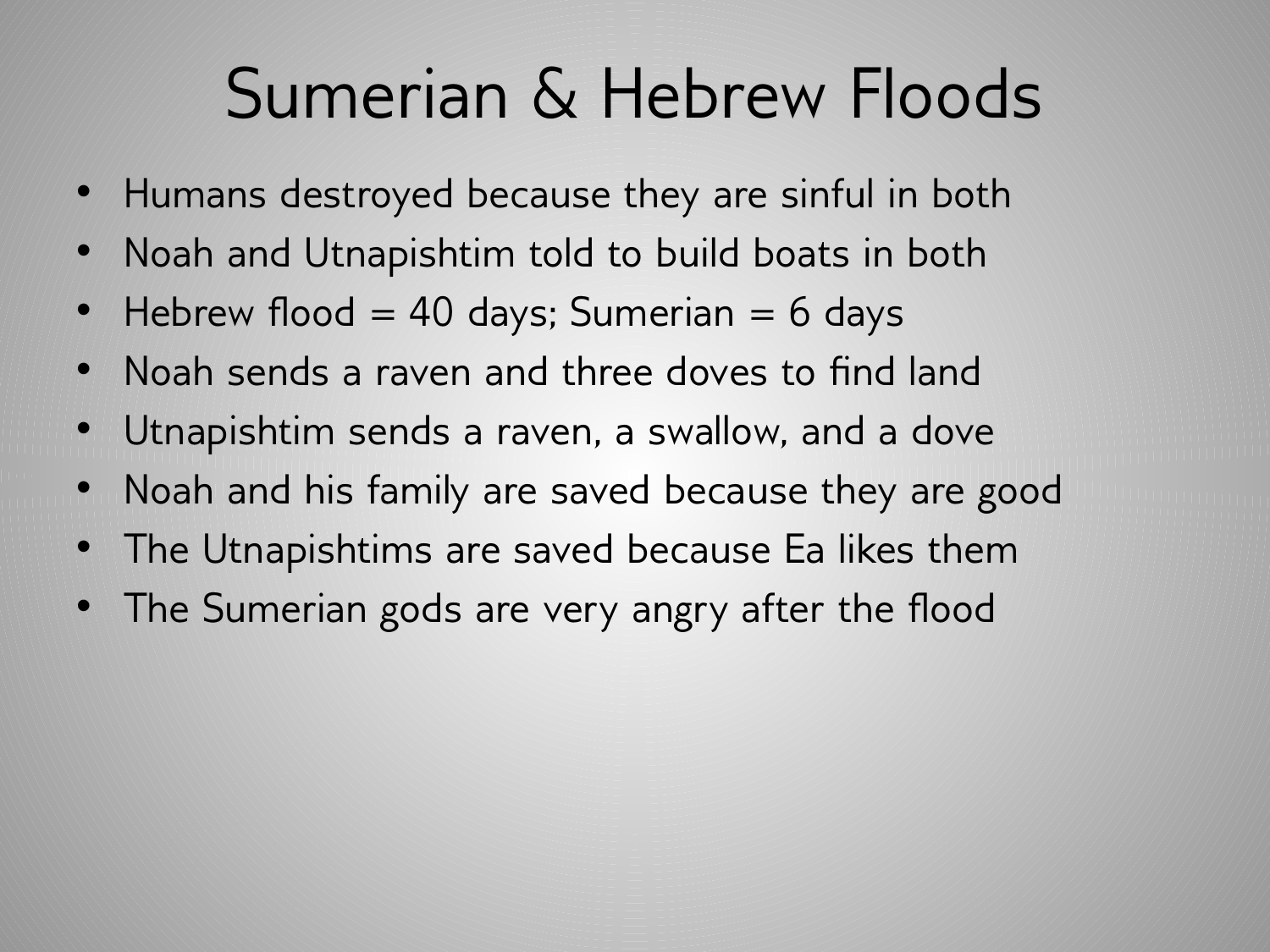

# Sumerian & Hebrew Floods
Humans destroyed because they are sinful in both
Noah and Utnapishtim told to build boats in both
Hebrew flood = 40 days; Sumerian = 6 days
Noah sends a raven and three doves to find land
Utnapishtim sends a raven, a swallow, and a dove
Noah and his family are saved because they are good
The Utnapishtims are saved because Ea likes them
The Sumerian gods are very angry after the flood